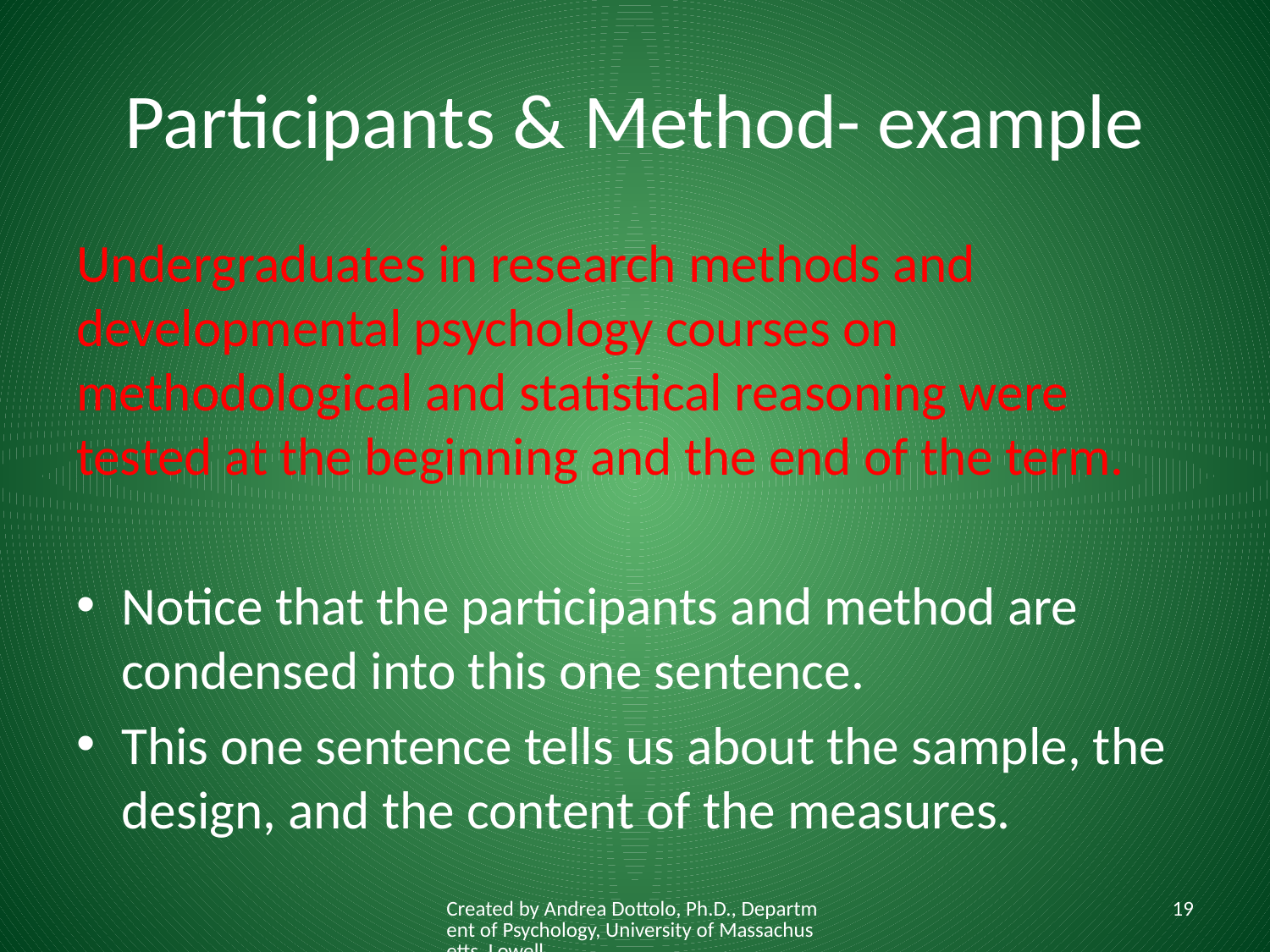

# Participants & Method- example
Undergraduates in research methods and developmental psychology courses on methodological and statistical reasoning were tested at the beginning and the end of the term.

Notice that the participants and method are condensed into this one sentence.
This one sentence tells us about the sample, the design, and the content of the measures.
Created by Andrea Dottolo, Ph.D., Department of Psychology, University of Massachusetts, Lowell
19